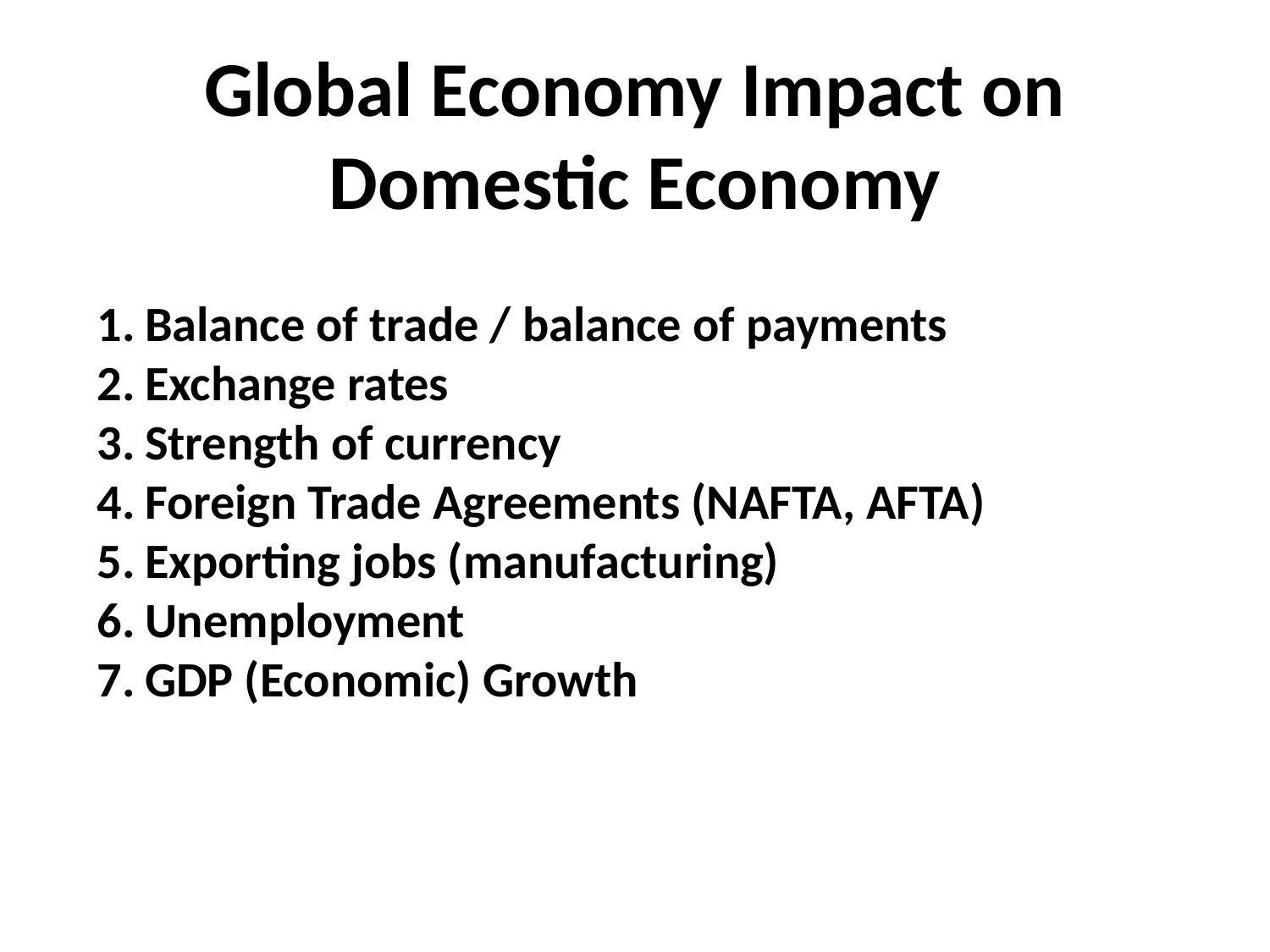

# Global Economy Impact on Domestic Economy
Balance of trade / balance of payments
Exchange rates
Strength of currency
Foreign Trade Agreements (NAFTA, AFTA)
Exporting jobs (manufacturing)
Unemployment
GDP (Economic) Growth